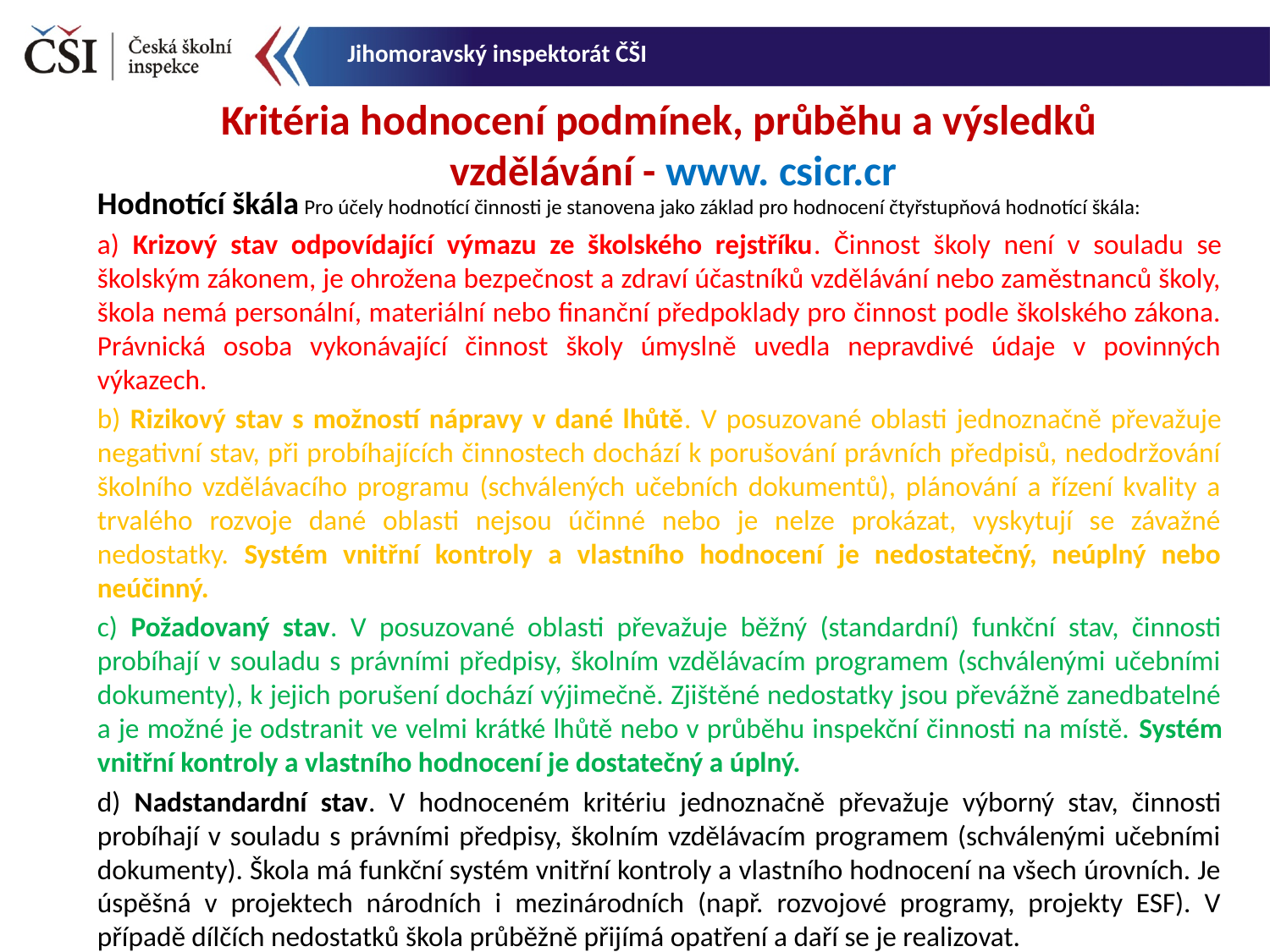

Jihomoravský inspektorát ČŠI
  Kritéria hodnocení podmínek, průběhu a výsledků vzdělávání - www. csicr.cr
Hodnotící škála Pro účely hodnotící činnosti je stanovena jako základ pro hodnocení čtyřstupňová hodnotící škála:
a) Krizový stav odpovídající výmazu ze školského rejstříku. Činnost školy není v souladu se školským zákonem, je ohrožena bezpečnost a zdraví účastníků vzdělávání nebo zaměstnanců školy, škola nemá personální, materiální nebo finanční předpoklady pro činnost podle školského zákona. Právnická osoba vykonávající činnost školy úmyslně uvedla nepravdivé údaje v povinných výkazech.
b) Rizikový stav s možností nápravy v dané lhůtě. V posuzované oblasti jednoznačně převažuje negativní stav, při probíhajících činnostech dochází k porušování právních předpisů, nedodržování školního vzdělávacího programu (schválených učebních dokumentů), plánování a řízení kvality a trvalého rozvoje dané oblasti nejsou účinné nebo je nelze prokázat, vyskytují se závažné nedostatky. Systém vnitřní kontroly a vlastního hodnocení je nedostatečný, neúplný nebo neúčinný.
c) Požadovaný stav. V posuzované oblasti převažuje běžný (standardní) funkční stav, činnosti probíhají v souladu s právními předpisy, školním vzdělávacím programem (schválenými učebními dokumenty), k jejich porušení dochází výjimečně. Zjištěné nedostatky jsou převážně zanedbatelné a je možné je odstranit ve velmi krátké lhůtě nebo v průběhu inspekční činnosti na místě. Systém vnitřní kontroly a vlastního hodnocení je dostatečný a úplný.
d) Nadstandardní stav. V hodnoceném kritériu jednoznačně převažuje výborný stav, činnosti probíhají v souladu s právními předpisy, školním vzdělávacím programem (schválenými učebními dokumenty). Škola má funkční systém vnitřní kontroly a vlastního hodnocení na všech úrovních. Je úspěšná v projektech národních i mezinárodních (např. rozvojové programy, projekty ESF). V případě dílčích nedostatků škola průběžně přijímá opatření a daří se je realizovat.